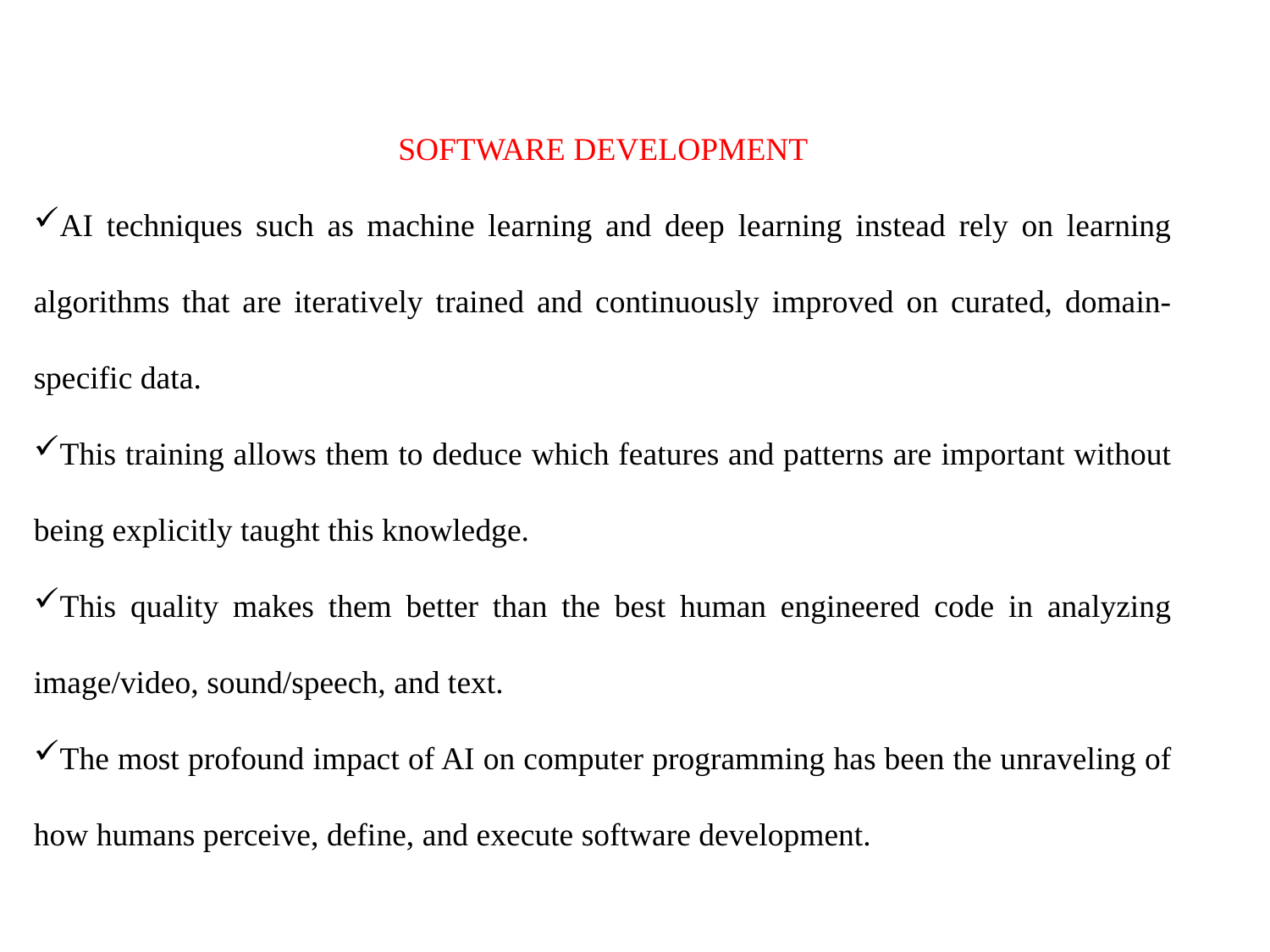

SOFTWARE DEVELOPMENT
AI techniques such as machine learning and deep learning instead rely on learning algorithms that are iteratively trained and continuously improved on curated, domain-specific data.
This training allows them to deduce which features and patterns are important without being explicitly taught this knowledge.
This quality makes them better than the best human engineered code in analyzing image/video, sound/speech, and text.
The most profound impact of AI on computer programming has been the unraveling of how humans perceive, define, and execute software development.